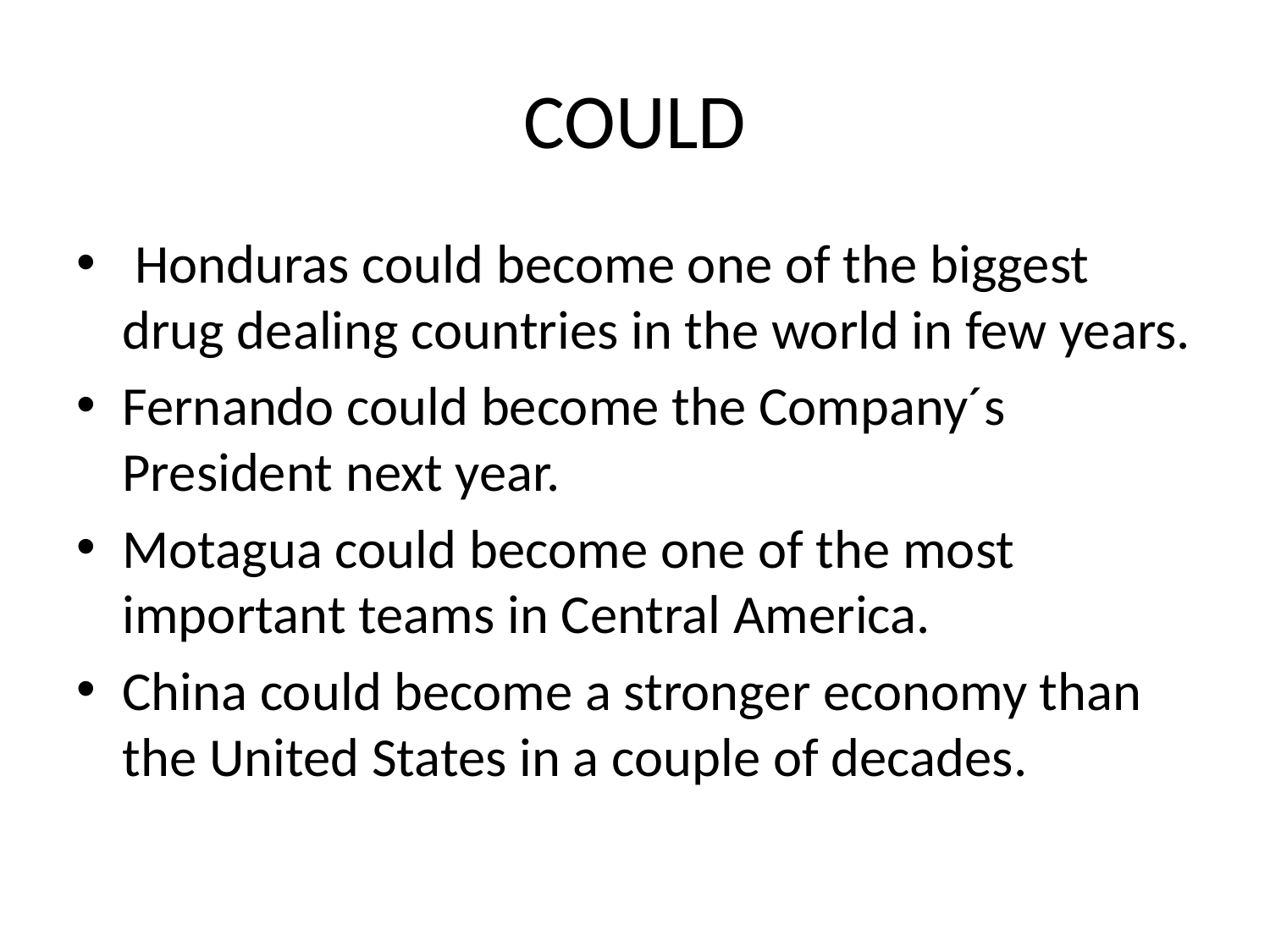

# COULD
 Honduras could become one of the biggest  drug dealing countries in the world in few years.
Fernando could become the Company´s President next year.
Motagua could become one of the most important teams in Central America.
China could become a stronger economy than the United States in a couple of decades.